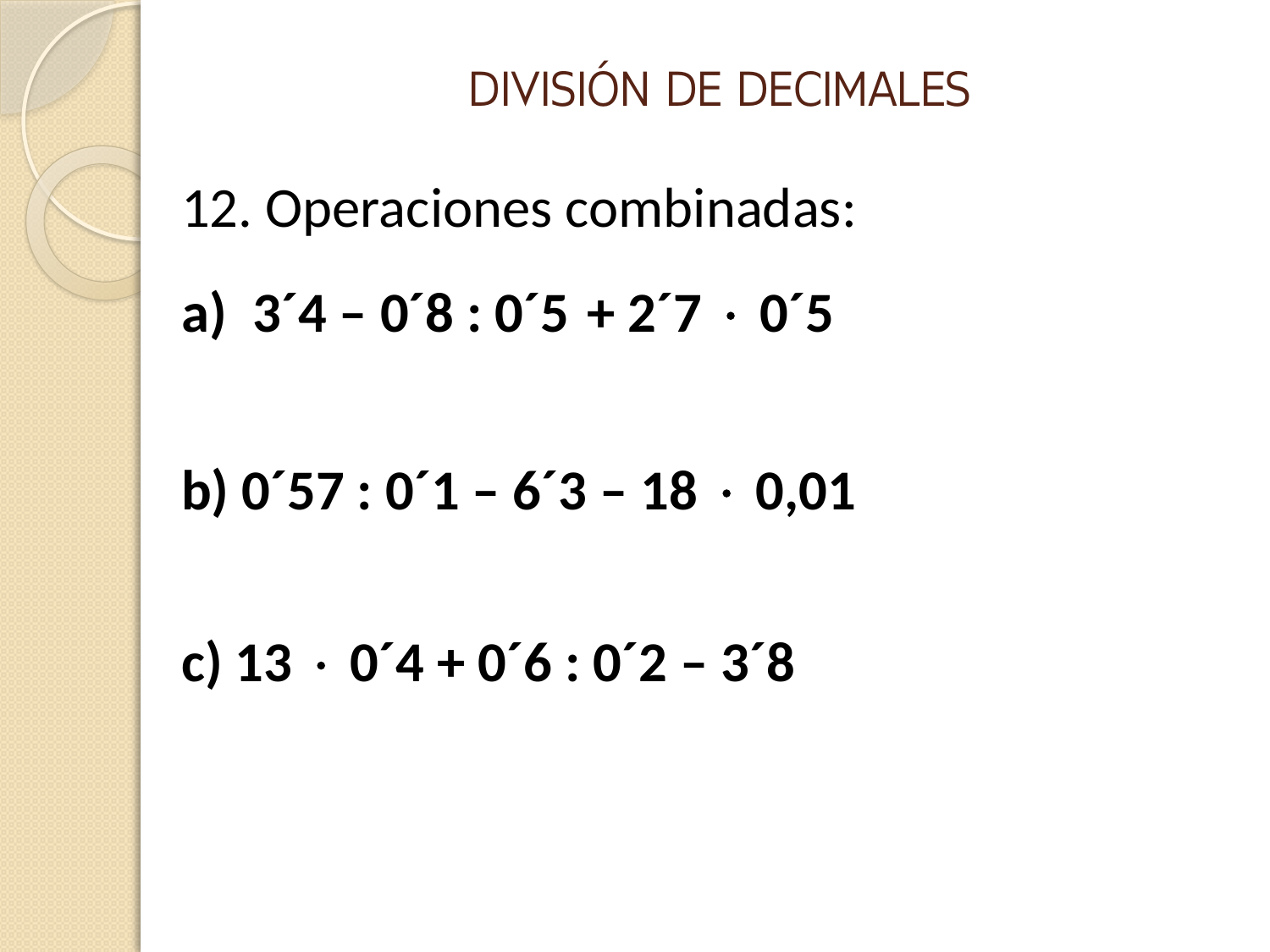

# DIVISIÓN DE DECIMALES
| 12. Operaciones combinadas: 3´4 – 0´8 : 0´5 + 2´7 ⋅ 0´5 b) 0´57 : 0´1 – 6´3 – 18 ⋅ 0,01 c) 13 ⋅ 0´4 + 0´6 : 0´2 – 3´8 |
| --- |